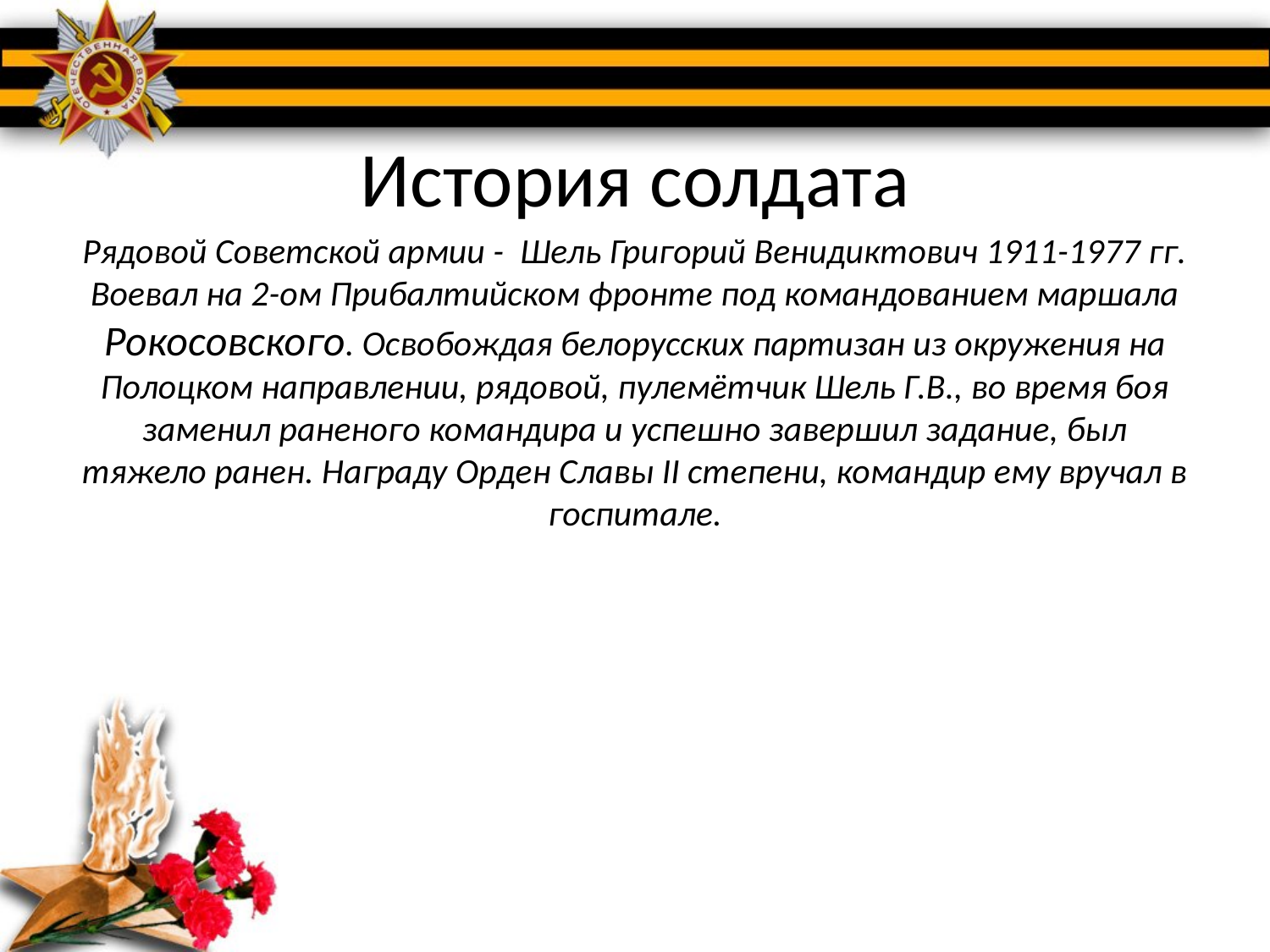

# История солдата
Рядовой Советской армии -  Шель Григорий Венидиктович 1911-1977 гг. Воевал на 2-ом Прибалтийском фронте под командованием маршала Рокосовского. Освобождая белорусских партизан из окружения на Полоцком направлении, рядовой, пулемётчик Шель Г.В., во время боя заменил раненого командира и успешно завершил задание, был тяжело ранен. Награду Орден Славы II степени, командир ему вручал в госпитале.